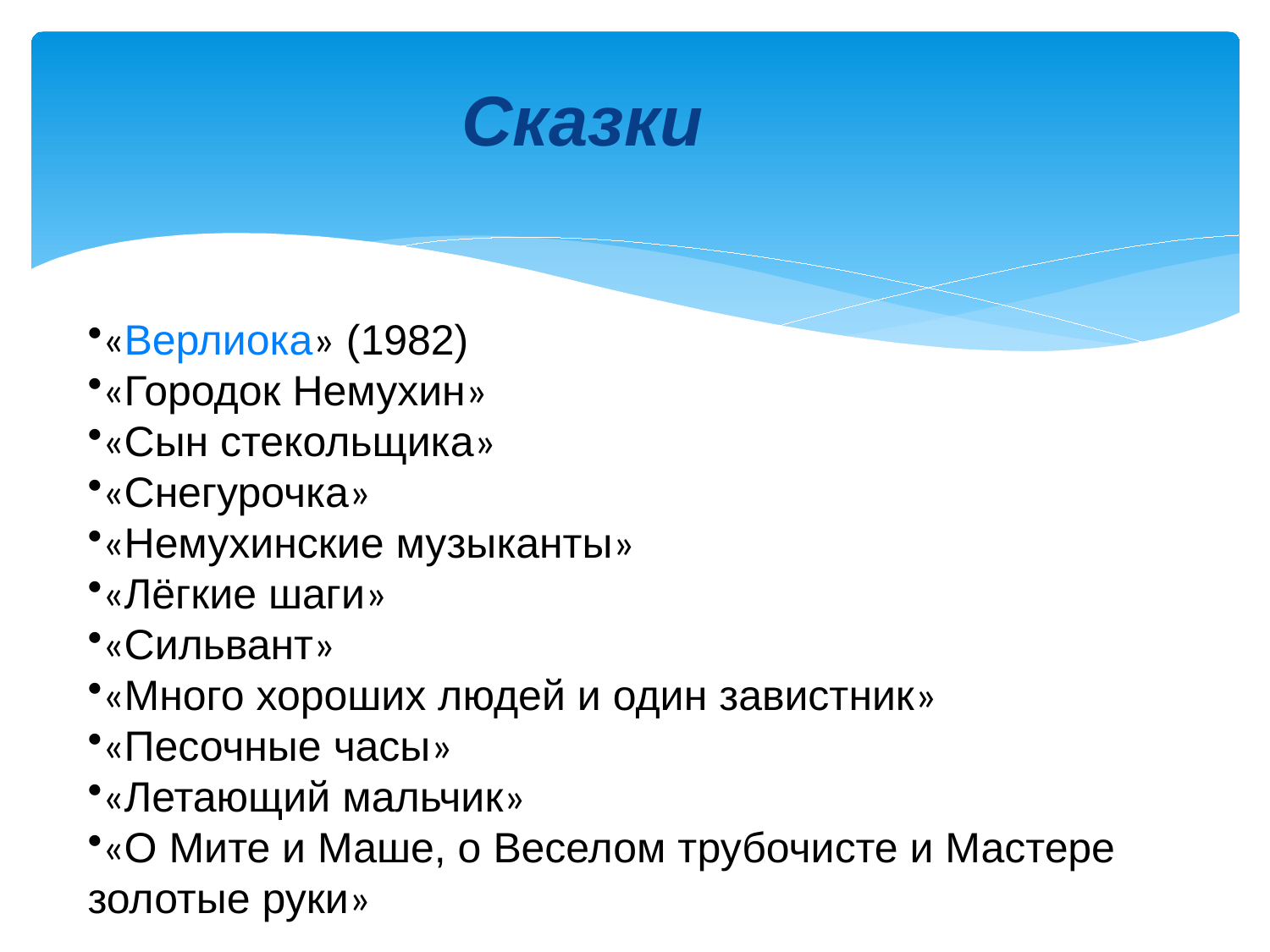

Сказки

«Верлиока» (1982)
«Городок Немухин»
«Сын стекольщика»
«Снегурочка»
«Немухинские музыканты»
«Лёгкие шаги»
«Сильвант»
«Много хороших людей и один завистник»
«Песочные часы»
«Летающий мальчик»
«О Мите и Маше, о Веселом трубочисте и Мастере золотые руки»